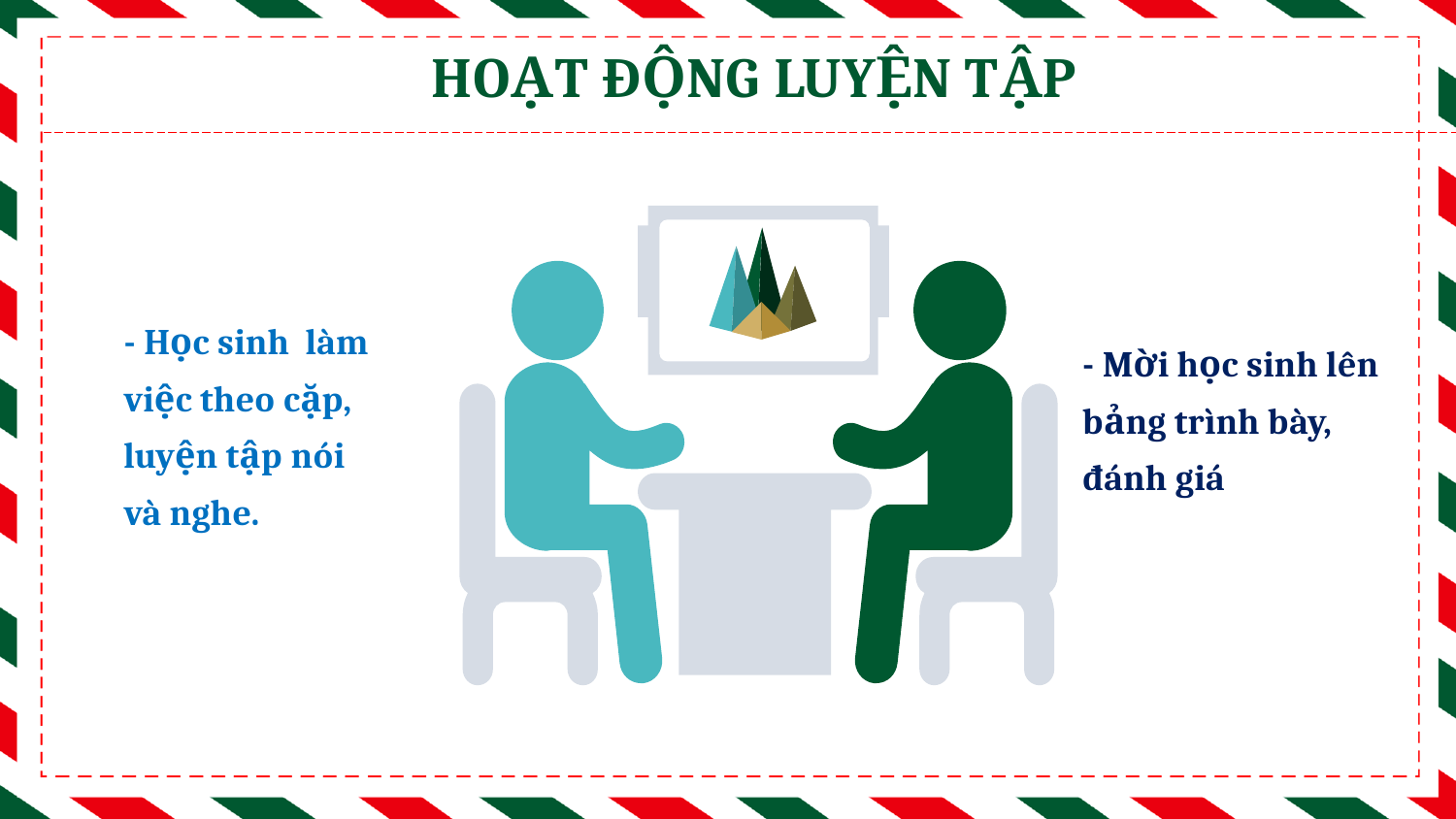

HOẠT ĐỘNG LUYỆN TẬP

- Học sinh  làm việc theo cặp, luyện tập nói và nghe.
- Mời học sinh lên bảng trình bày, đánh giá